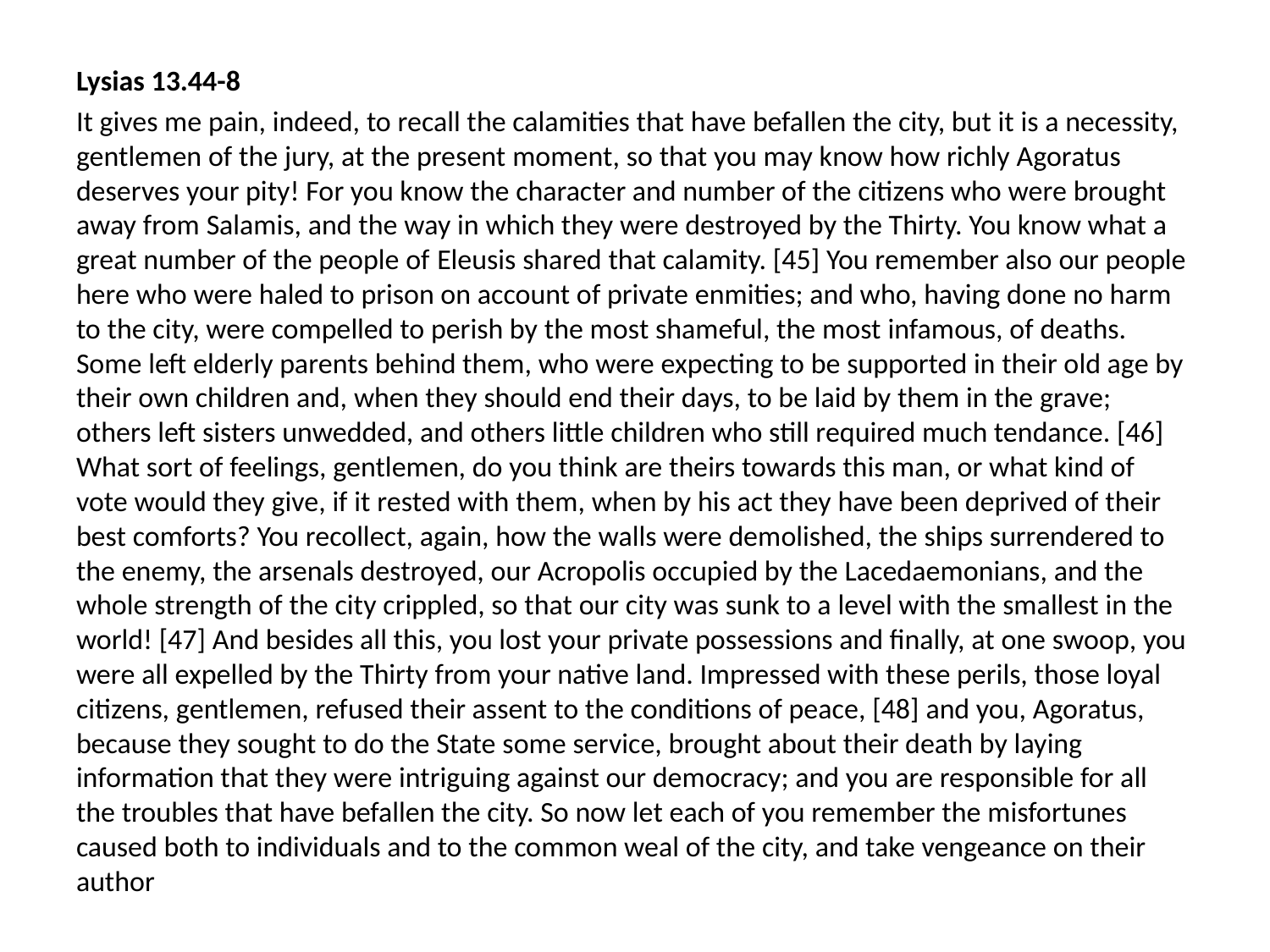

Lysias 13.44-8
It gives me pain, indeed, to recall the calamities that have befallen the city, but it is a necessity, gentlemen of the jury, at the present moment, so that you may know how richly Agoratus deserves your pity! For you know the character and number of the citizens who were brought away from Salamis, and the way in which they were destroyed by the Thirty. You know what a great number of the people of Eleusis shared that calamity. [45] You remember also our people here who were haled to prison on account of private enmities; and who, having done no harm to the city, were compelled to perish by the most shameful, the most infamous, of deaths. Some left elderly parents behind them, who were expecting to be supported in their old age by their own children and, when they should end their days, to be laid by them in the grave; others left sisters unwedded, and others little children who still required much tendance. [46] What sort of feelings, gentlemen, do you think are theirs towards this man, or what kind of vote would they give, if it rested with them, when by his act they have been deprived of their best comforts? You recollect, again, how the walls were demolished, the ships surrendered to the enemy, the arsenals destroyed, our Acropolis occupied by the Lacedaemonians, and the whole strength of the city crippled, so that our city was sunk to a level with the smallest in the world! [47] And besides all this, you lost your private possessions and finally, at one swoop, you were all expelled by the Thirty from your native land. Impressed with these perils, those loyal citizens, gentlemen, refused their assent to the conditions of peace, [48] and you, Agoratus, because they sought to do the State some service, brought about their death by laying information that they were intriguing against our democracy; and you are responsible for all the troubles that have befallen the city. So now let each of you remember the misfortunes caused both to individuals and to the common weal of the city, and take vengeance on their author